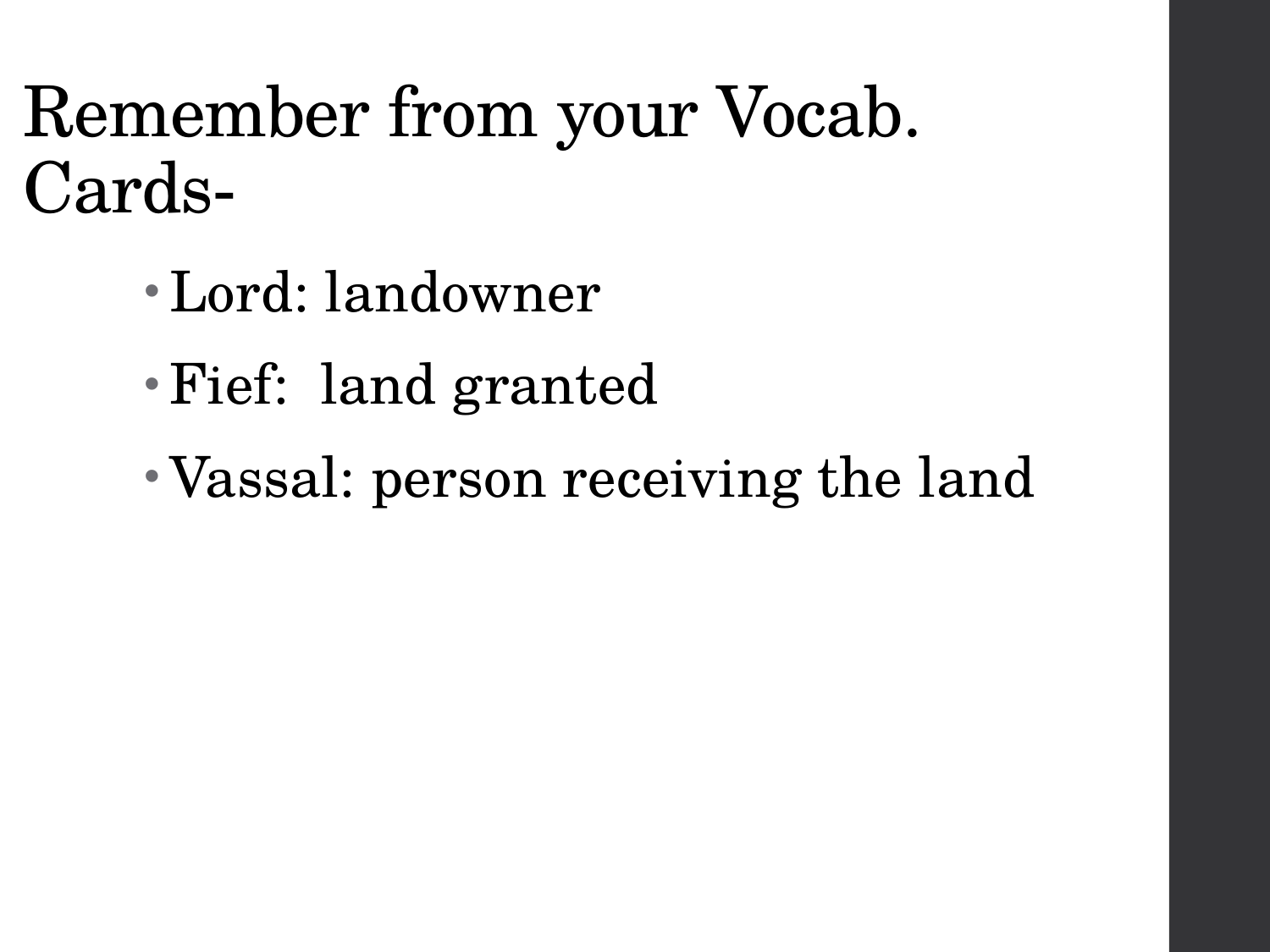

# Remember from your Vocab. Cards-
Lord: landowner
Fief:  land granted
Vassal: person receiving the land